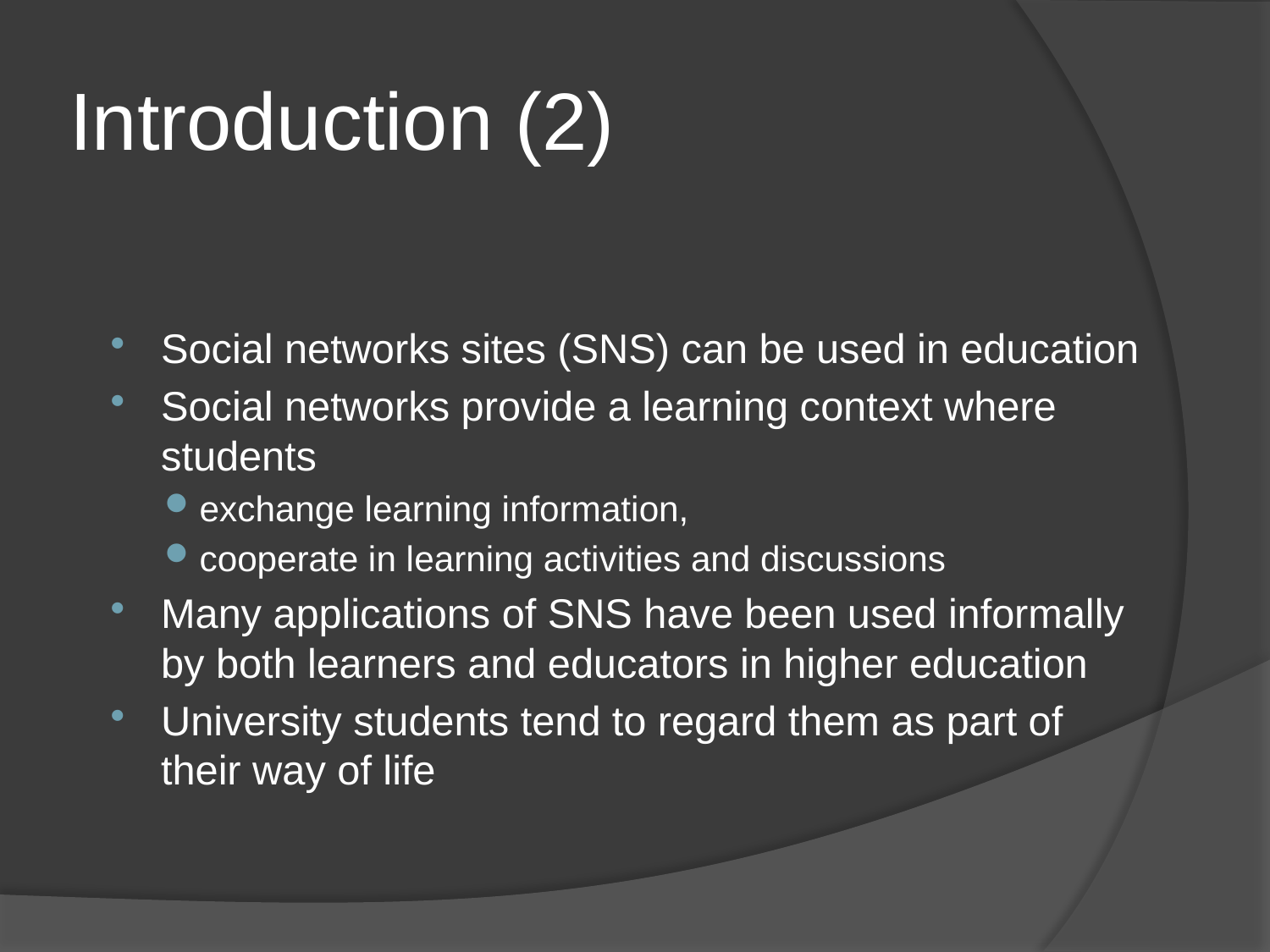

# Introduction (2)
Social networks sites (SNS) can be used in education
Social networks provide a learning context where students
exchange learning information,
cooperate in learning activities and discussions
Many applications of SNS have been used informally by both learners and educators in higher education
University students tend to regard them as part of their way of life